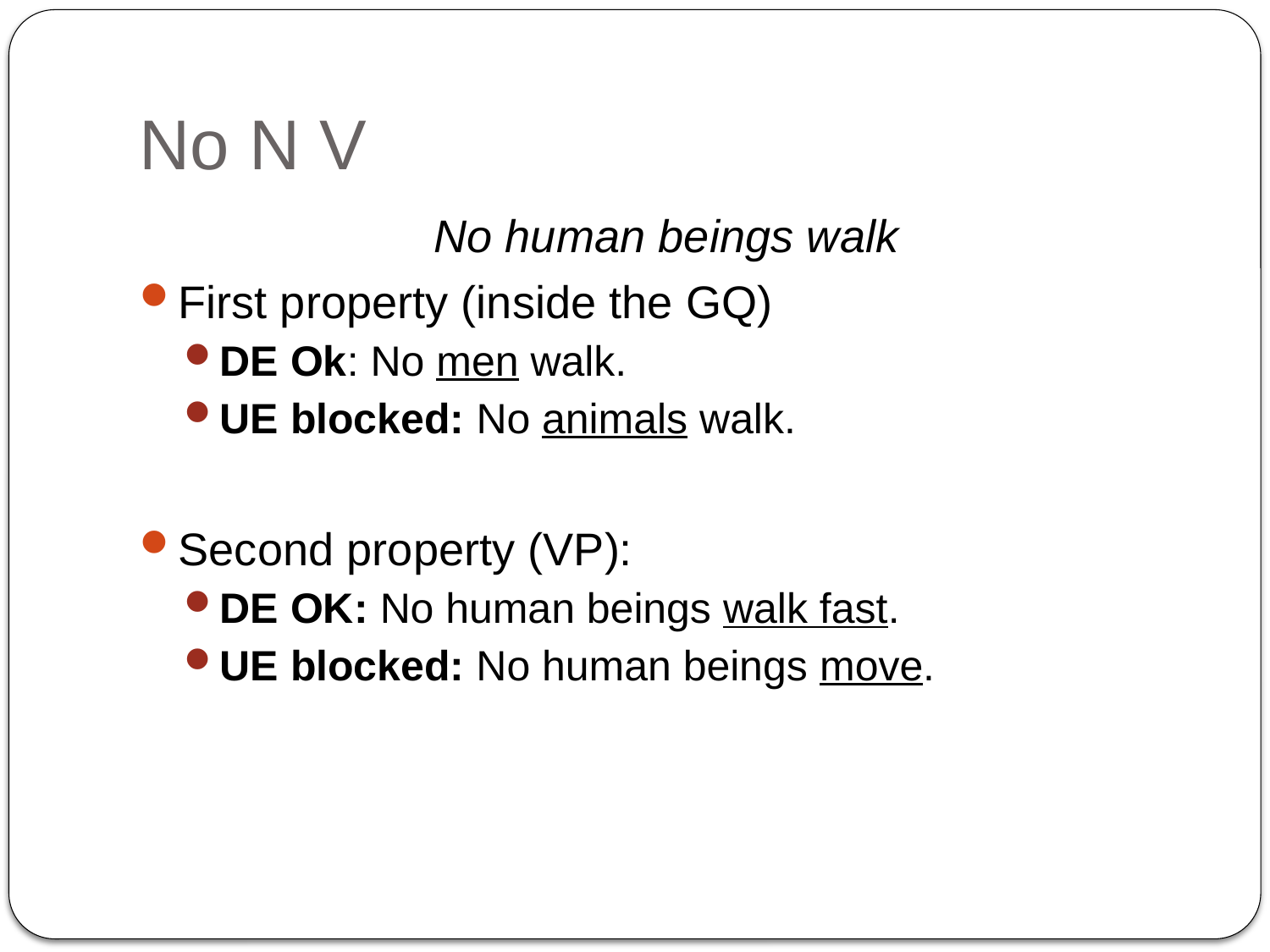

# No N V
No human beings walk
First property (inside the GQ)
DE Ok: No men walk.
UE blocked: No animals walk.

Second property (VP):
DE OK: No human beings walk fast.
UE blocked: No human beings move.